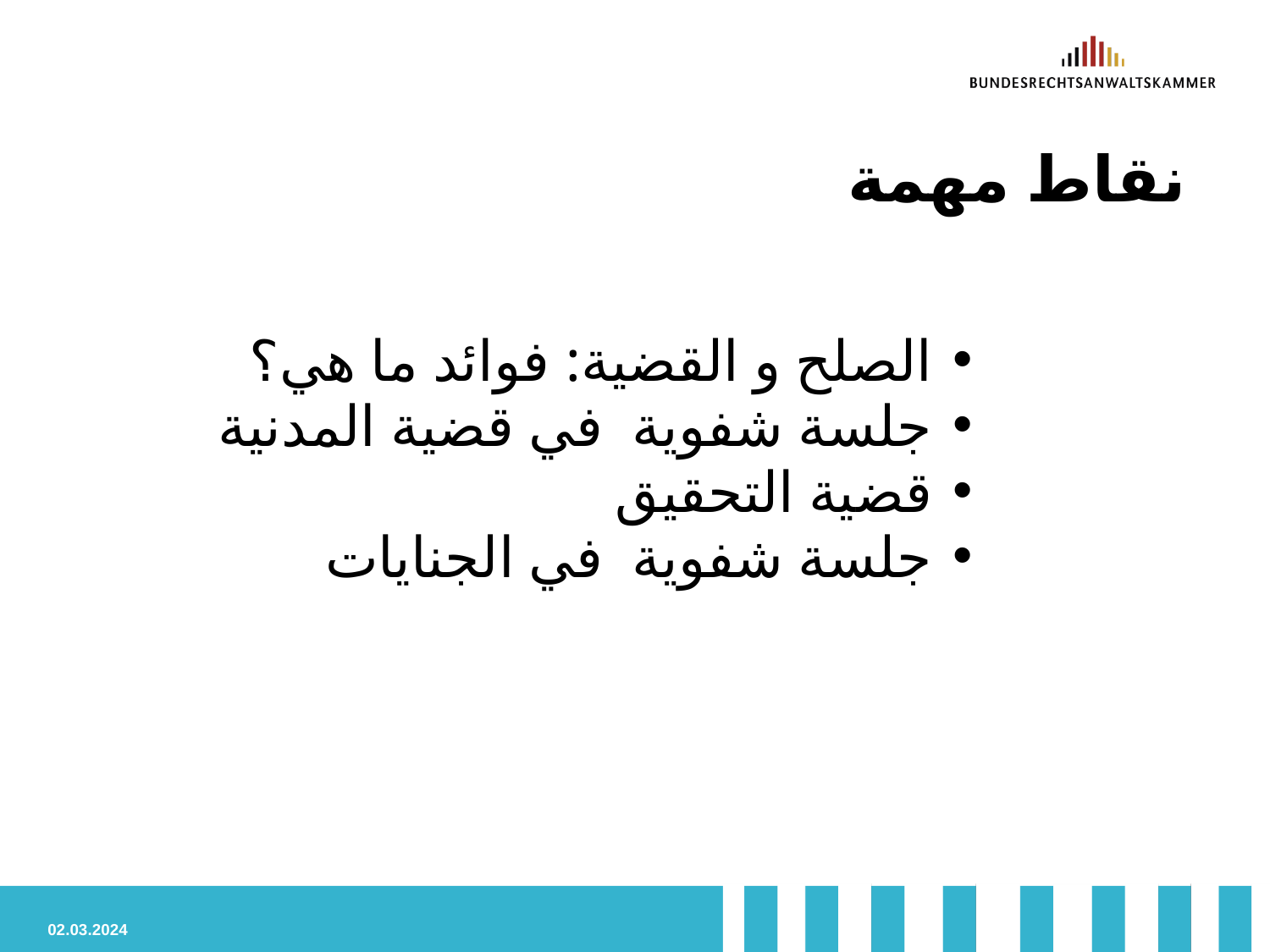

# نقاط مهمة

الصلح و القضية: فوائد ما هي؟
جلسة شفوية  في قضية المدنية
قضية التحقيق
جلسة شفوية  في الجنايات
02.03.2024